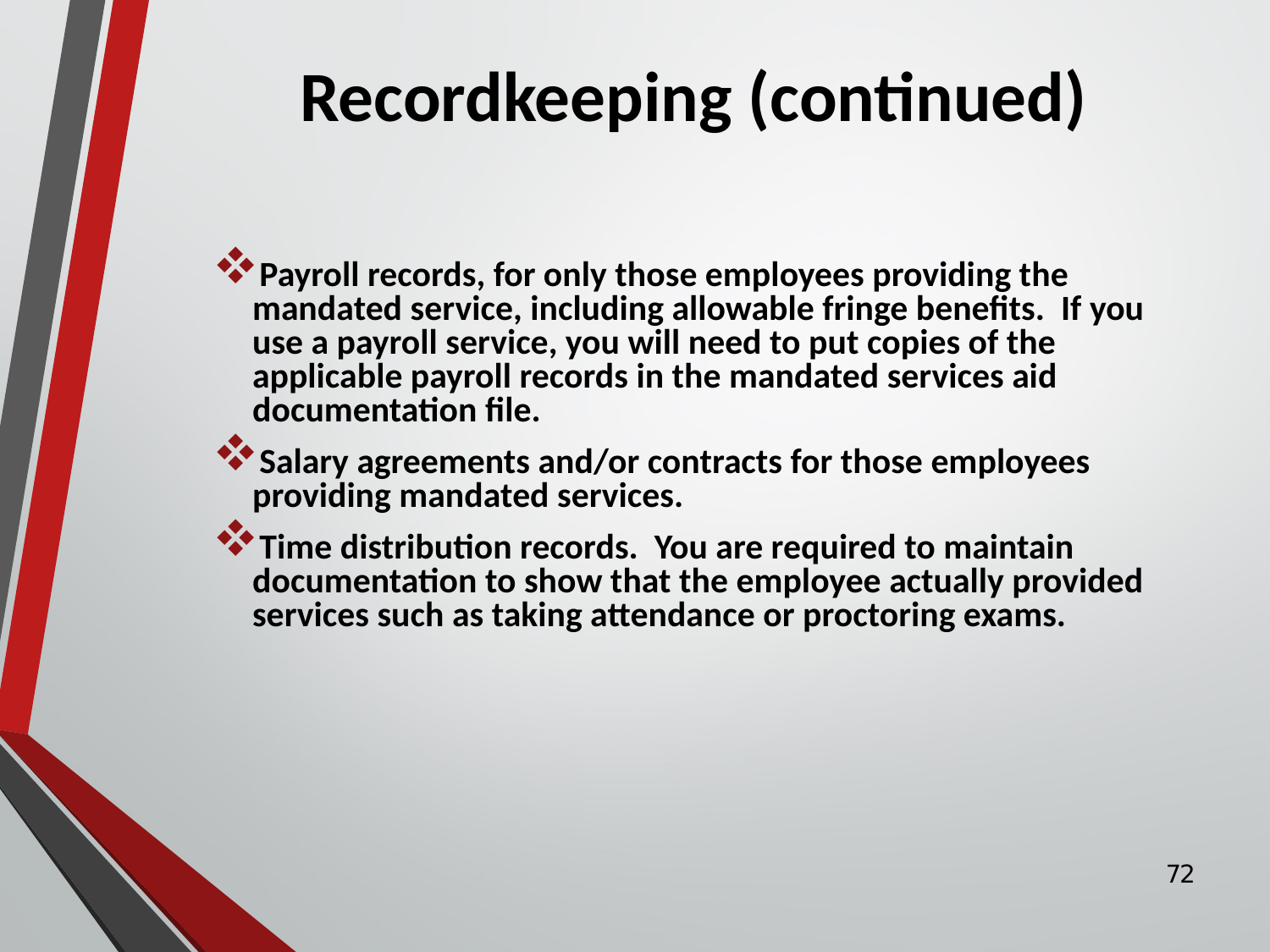

# Recordkeeping (continued)
Payroll records, for only those employees providing the mandated service, including allowable fringe benefits.  If you use a payroll service, you will need to put copies of the applicable payroll records in the mandated services aid documentation file.
Salary agreements and/or contracts for those employees providing mandated services.
Time distribution records.  You are required to maintain documentation to show that the employee actually provided services such as taking attendance or proctoring exams.

72